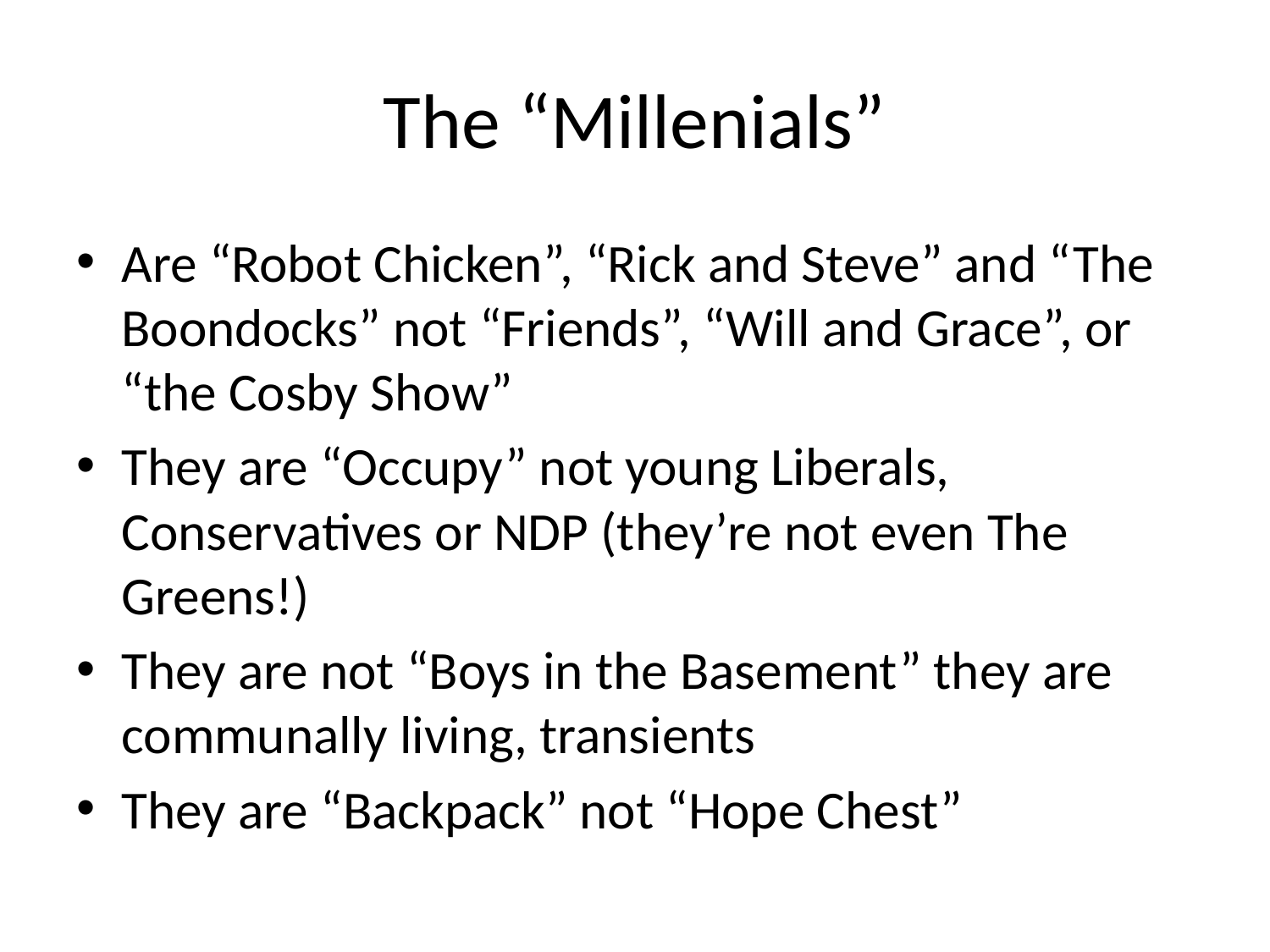

# The “Millenials”
Are “Robot Chicken”, “Rick and Steve” and “The Boondocks” not “Friends”, “Will and Grace”, or “the Cosby Show”
They are “Occupy” not young Liberals, Conservatives or NDP (they’re not even The Greens!)
They are not “Boys in the Basement” they are communally living, transients
They are “Backpack” not “Hope Chest”